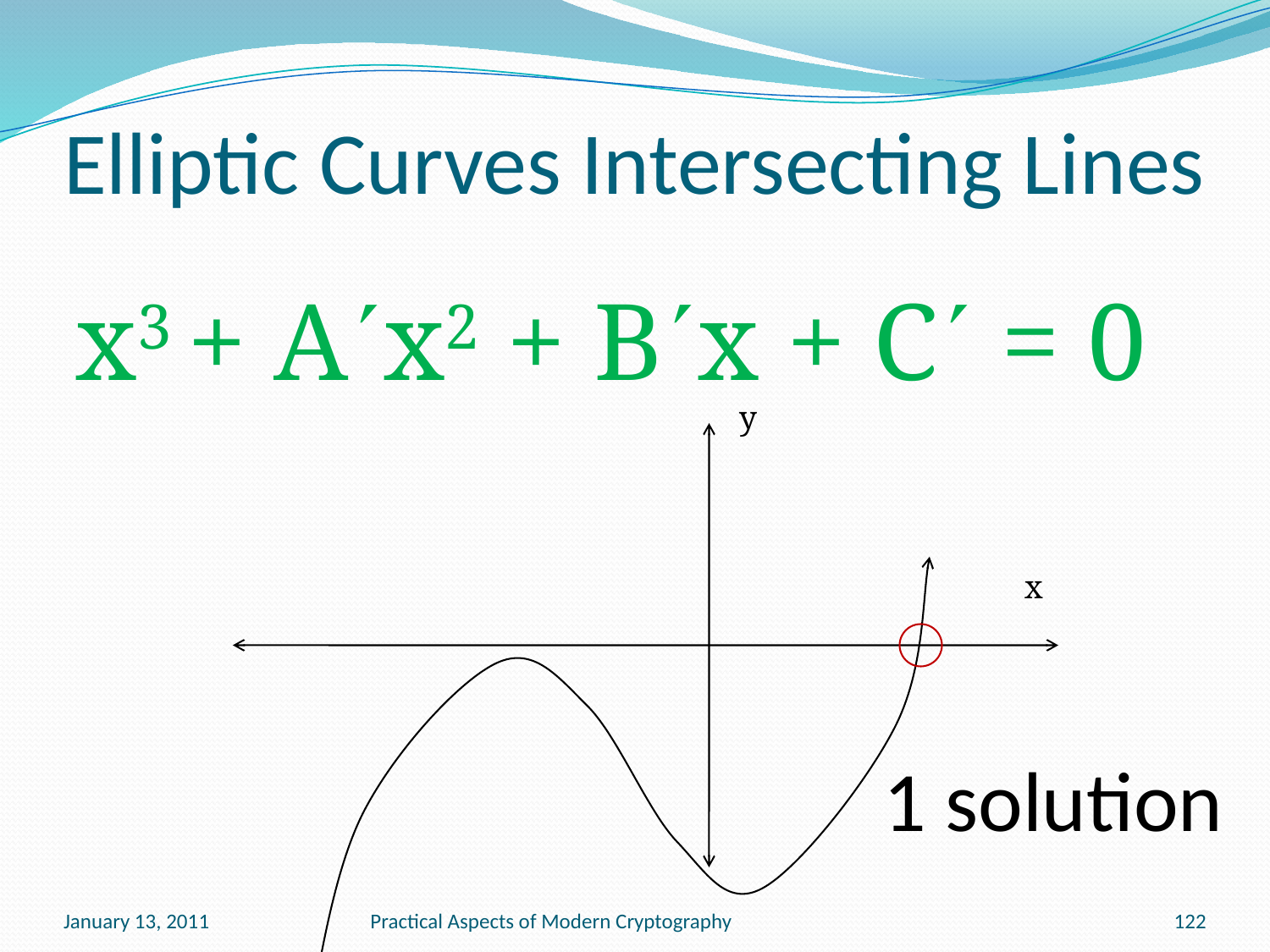

# Elliptic Curves Intersecting Lines
x3 + A′x2 + B′x + C′ = 0
y

x

1 solution
January 13, 2011
Practical Aspects of Modern Cryptography
122